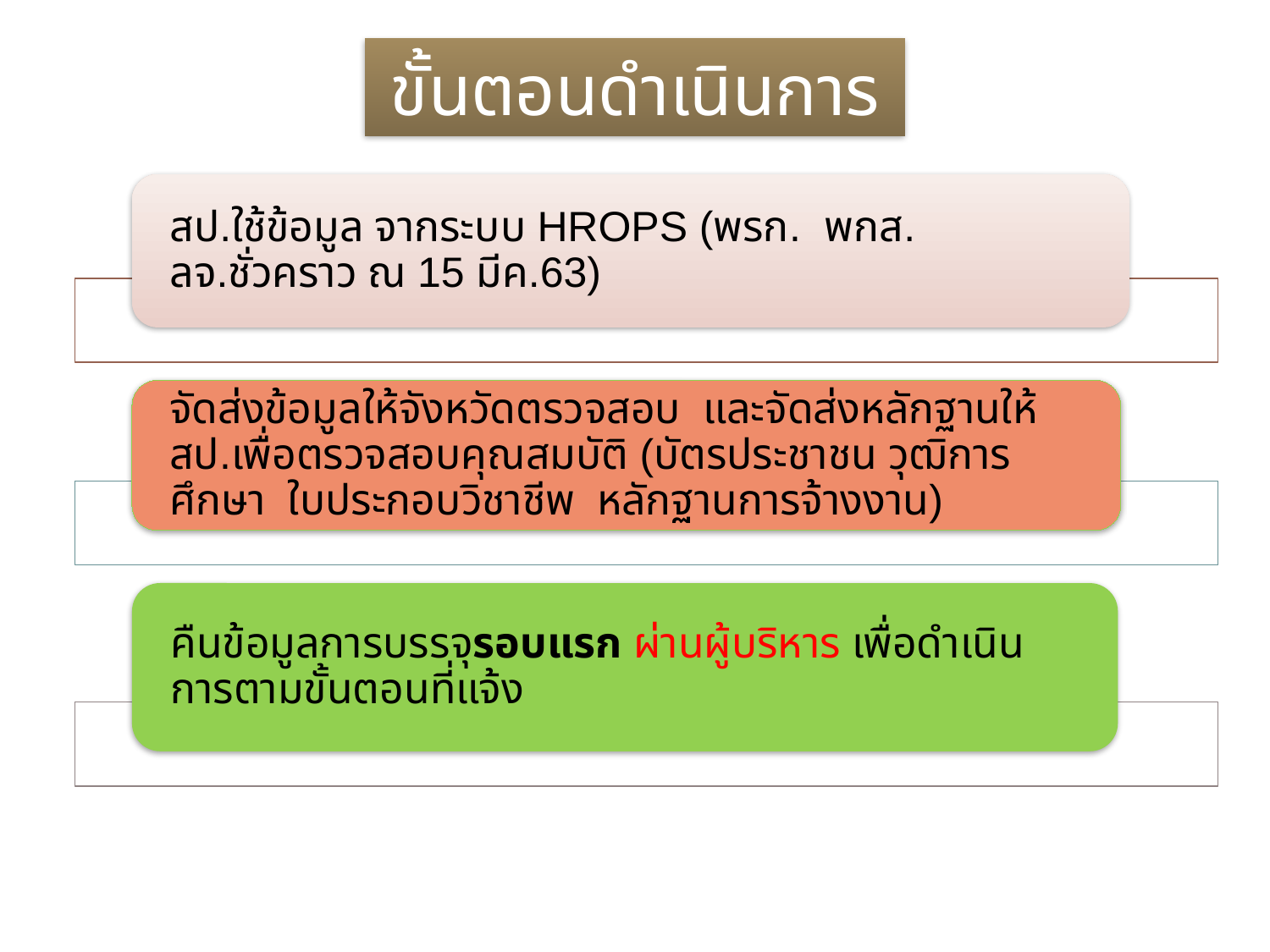

# ขั้นตอนดำเนินการ
สป.ใช้ข้อมูล จากระบบ HROPS (พรก.  พกส.  ลจ.ชั่วคราว ณ 15 มีค.63)
จัดส่งข้อมูลให้จังหวัดตรวจสอบ  และจัดส่งหลักฐานให้ สป.เพื่อตรวจสอบคุณสมบัติ (บัตรประชาชน วุฒิการศึกษา  ใบประกอบวิชาชีพ  หลักฐานการจ้างงาน)
คืนข้อมูลการบรรจุรอบแรก ผ่านผู้บริหาร เพื่อดำเนินการตามขั้นตอนที่แจ้ง